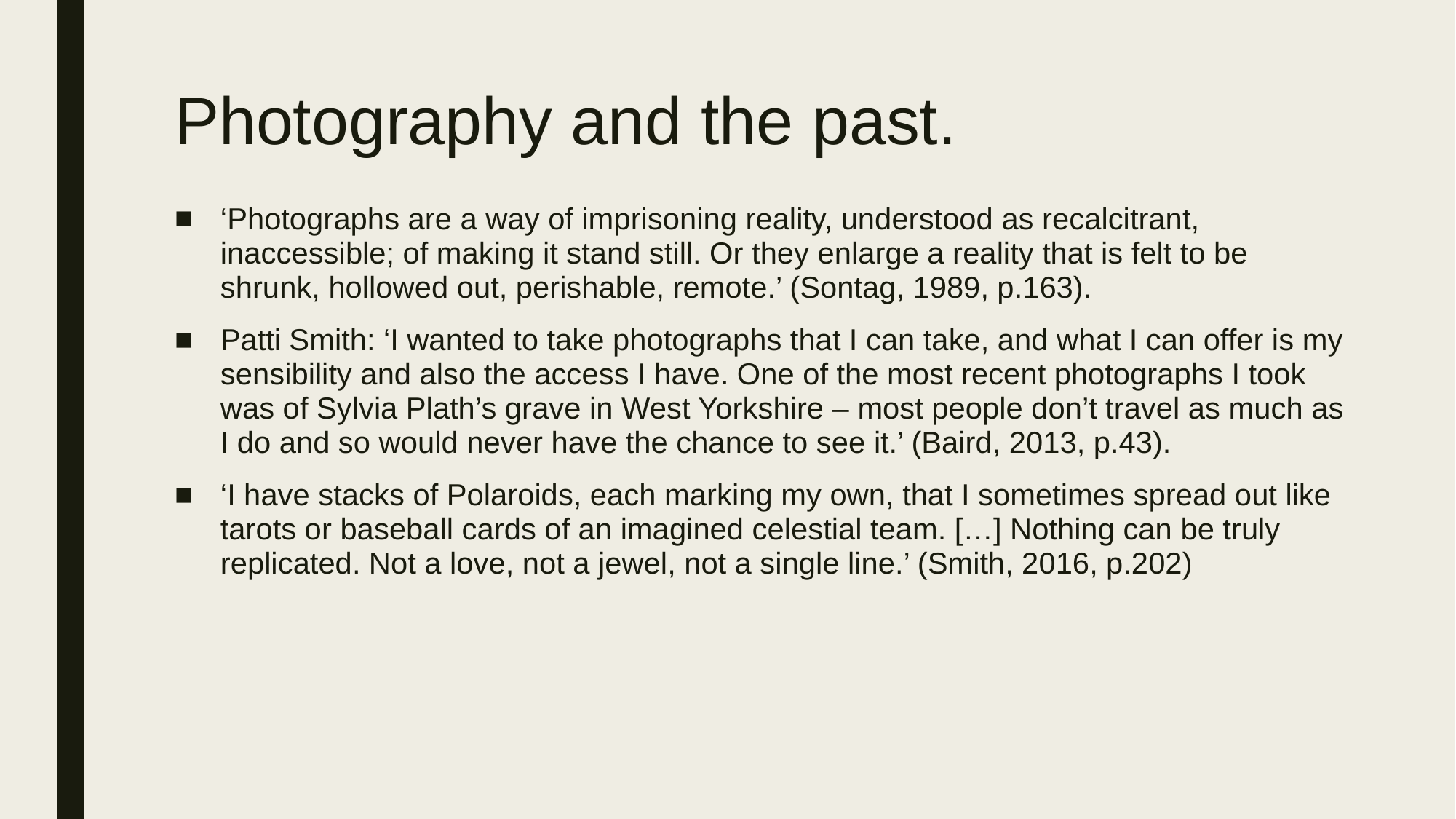

# Photography and the past.
‘Photographs are a way of imprisoning reality, understood as recalcitrant, inaccessible; of making it stand still. Or they enlarge a reality that is felt to be shrunk, hollowed out, perishable, remote.’ (Sontag, 1989, p.163).
Patti Smith: ‘I wanted to take photographs that I can take, and what I can offer is my sensibility and also the access I have. One of the most recent photographs I took was of Sylvia Plath’s grave in West Yorkshire – most people don’t travel as much as I do and so would never have the chance to see it.’ (Baird, 2013, p.43).
‘I have stacks of Polaroids, each marking my own, that I sometimes spread out like tarots or baseball cards of an imagined celestial team. […] Nothing can be truly replicated. Not a love, not a jewel, not a single line.’ (Smith, 2016, p.202)